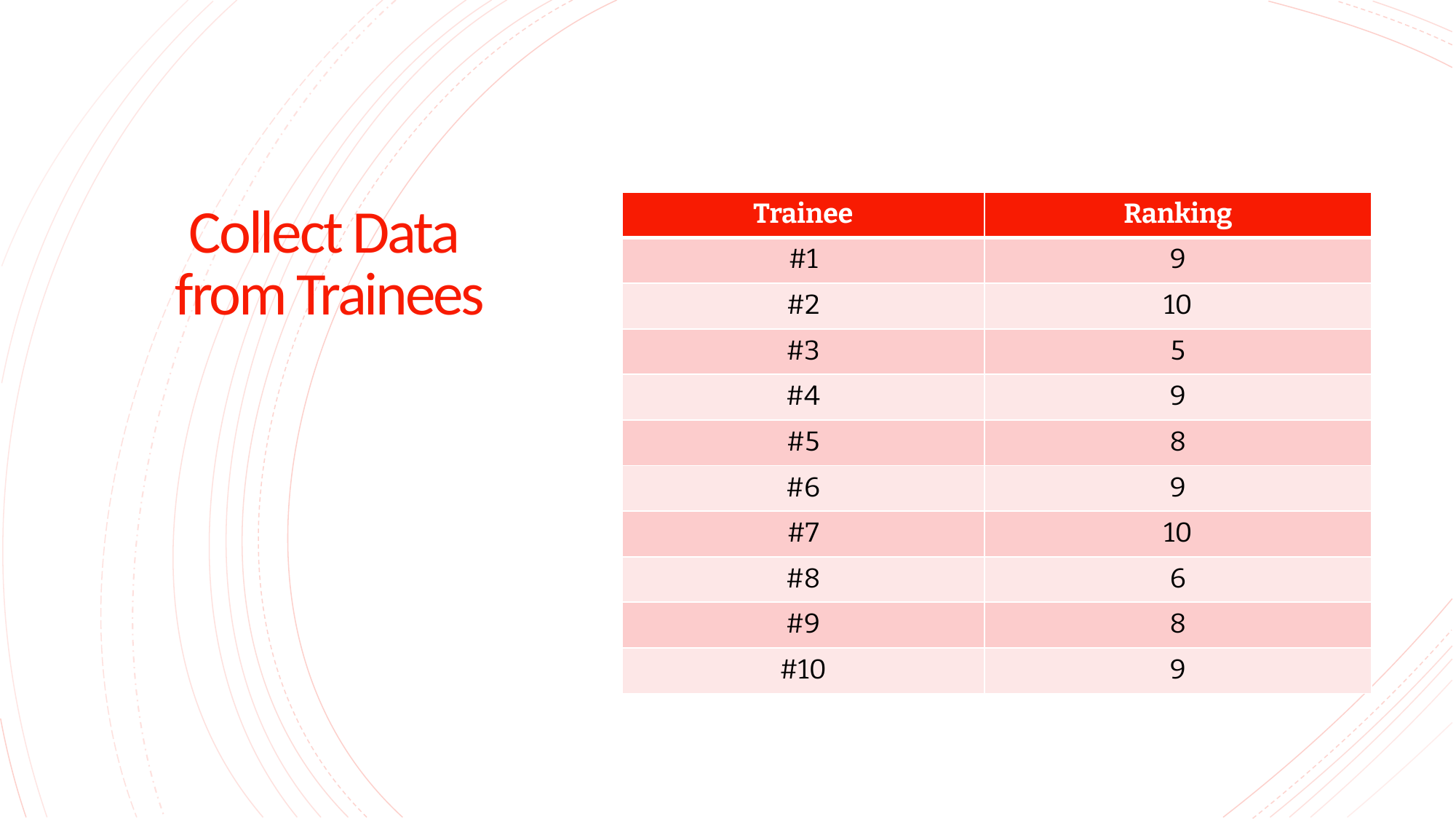

# Collect Data from Trainees
| Trainee | Ranking |
| --- | --- |
| #1 | 9 |
| #2 | 10 |
| #3 | 5 |
| #4 | 9 |
| #5 | 8 |
| #6 | 9 |
| #7 | 10 |
| #8 | 6 |
| #9 | 8 |
| #10 | 9 |